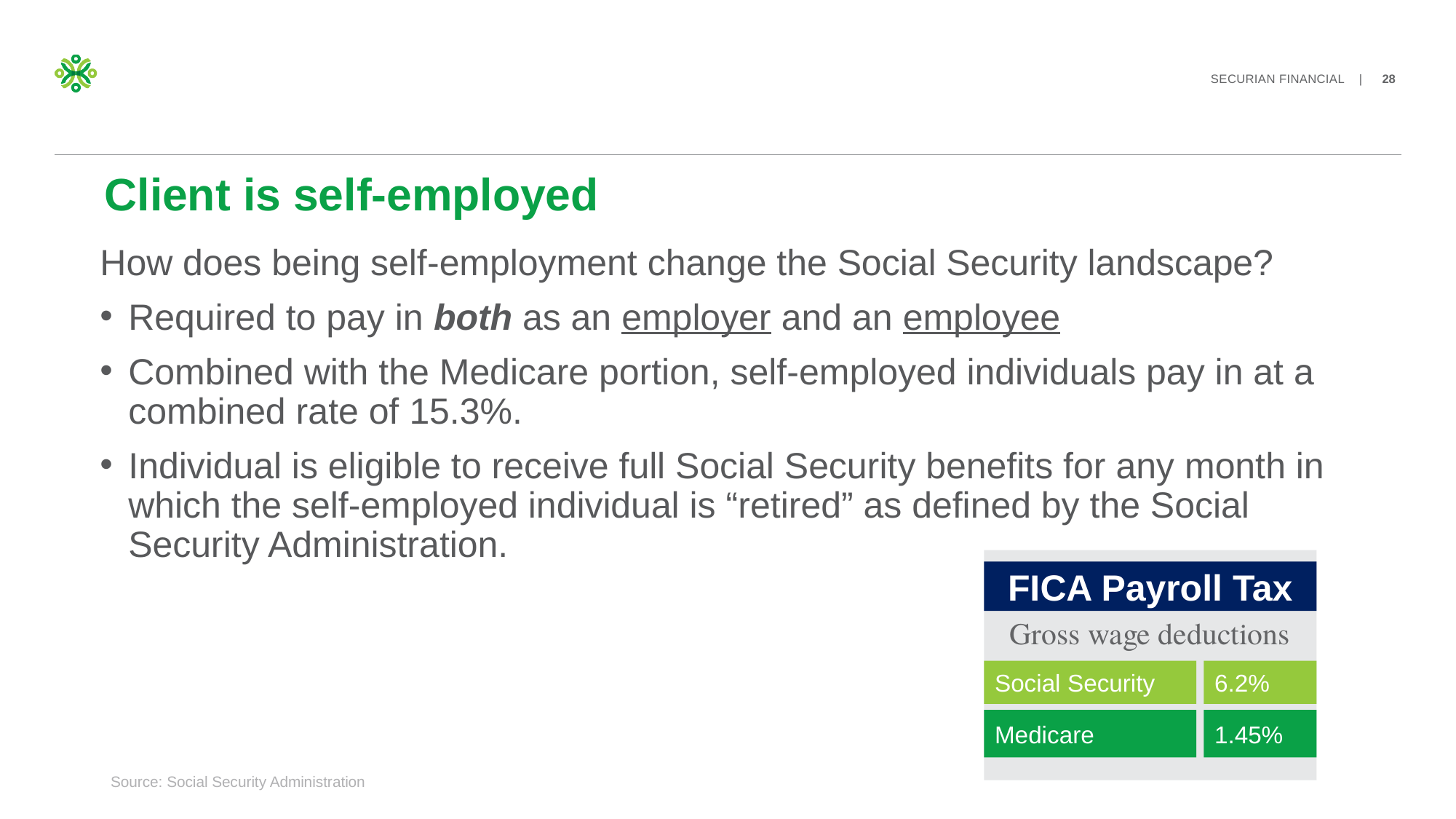

# Client is self-employed
How does being self-employment change the Social Security landscape?
Required to pay in both as an employer and an employee
Combined with the Medicare portion, self-employed individuals pay in at a combined rate of 15.3%.
Individual is eligible to receive full Social Security benefits for any month in which the self-employed individual is “retired” as defined by the Social Security Administration.

FICA Payroll Tax
Gross wage deductions
6.2%
Social Security
Medicare
1.45%
Source: Social Security Administration